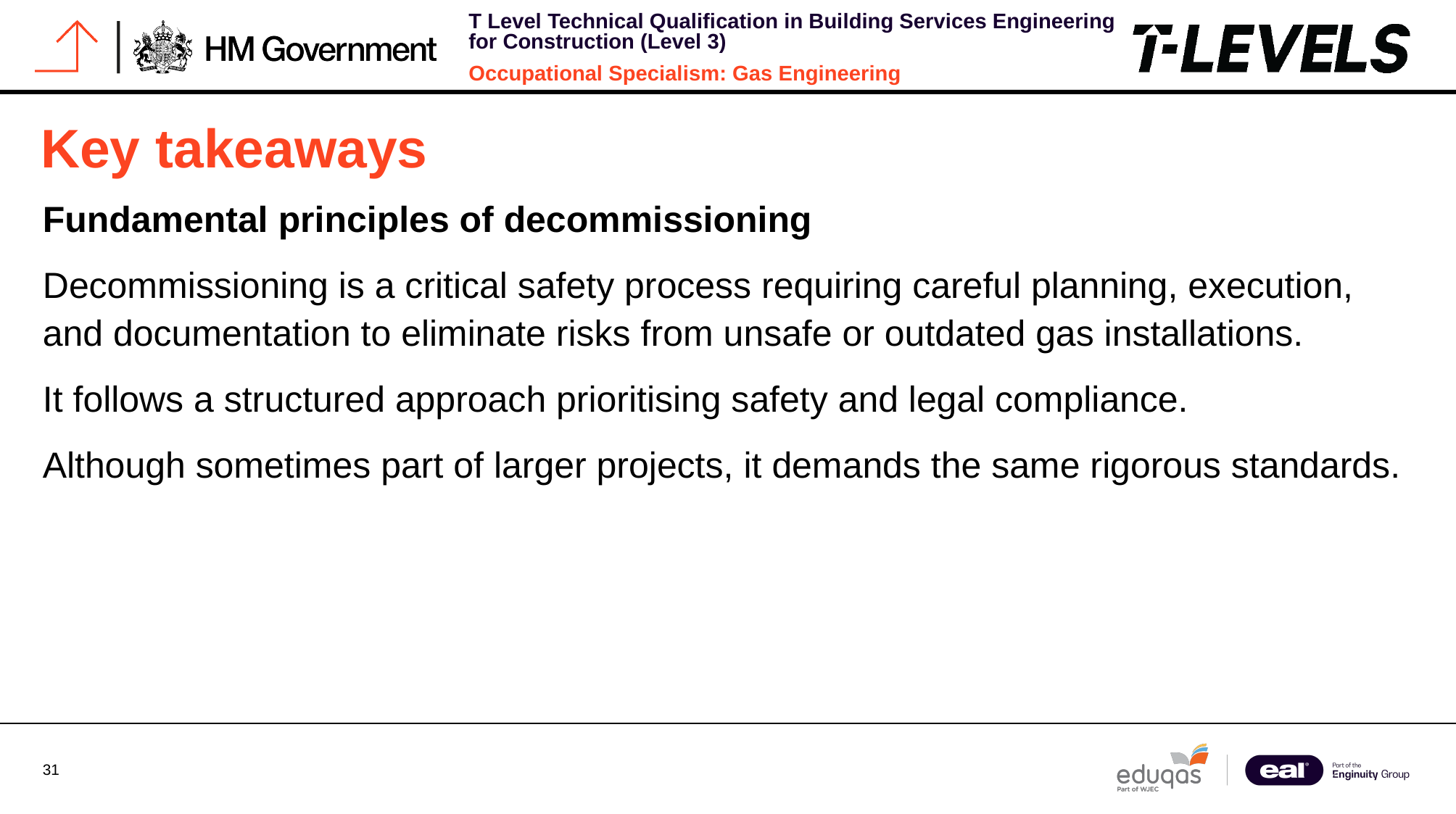

# Key takeaways
Fundamental principles of decommissioning
Decommissioning is a critical safety process requiring careful planning, execution, and documentation to eliminate risks from unsafe or outdated gas installations.
It follows a structured approach prioritising safety and legal compliance.
Although sometimes part of larger projects, it demands the same rigorous standards.